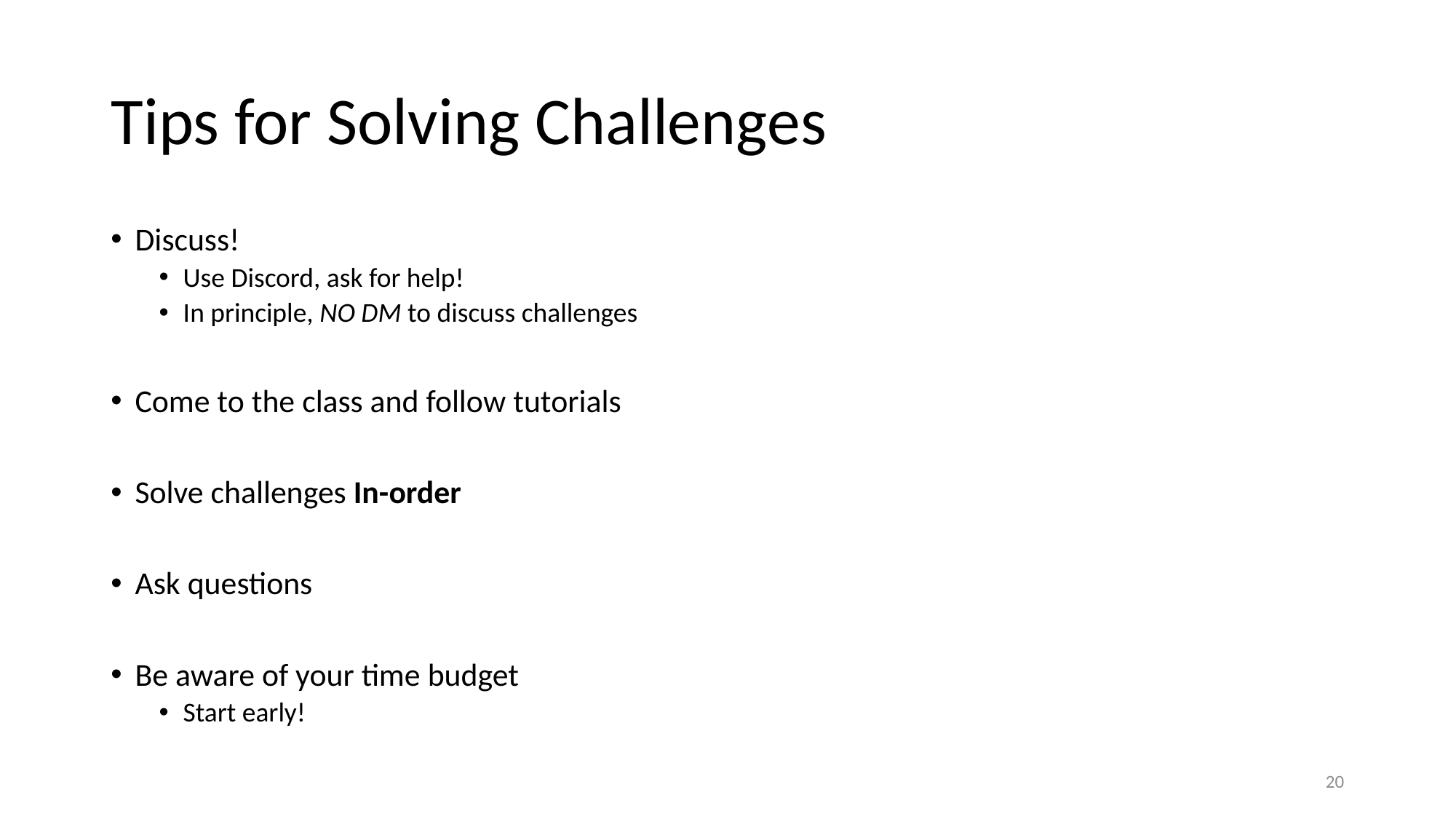

# Tips for Solving Challenges
Discuss!
Use Discord, ask for help!
In principle, NO DM to discuss challenges

Come to the class and follow tutorials

Solve challenges In-order

Ask questions

Be aware of your time budget
Start early!
20